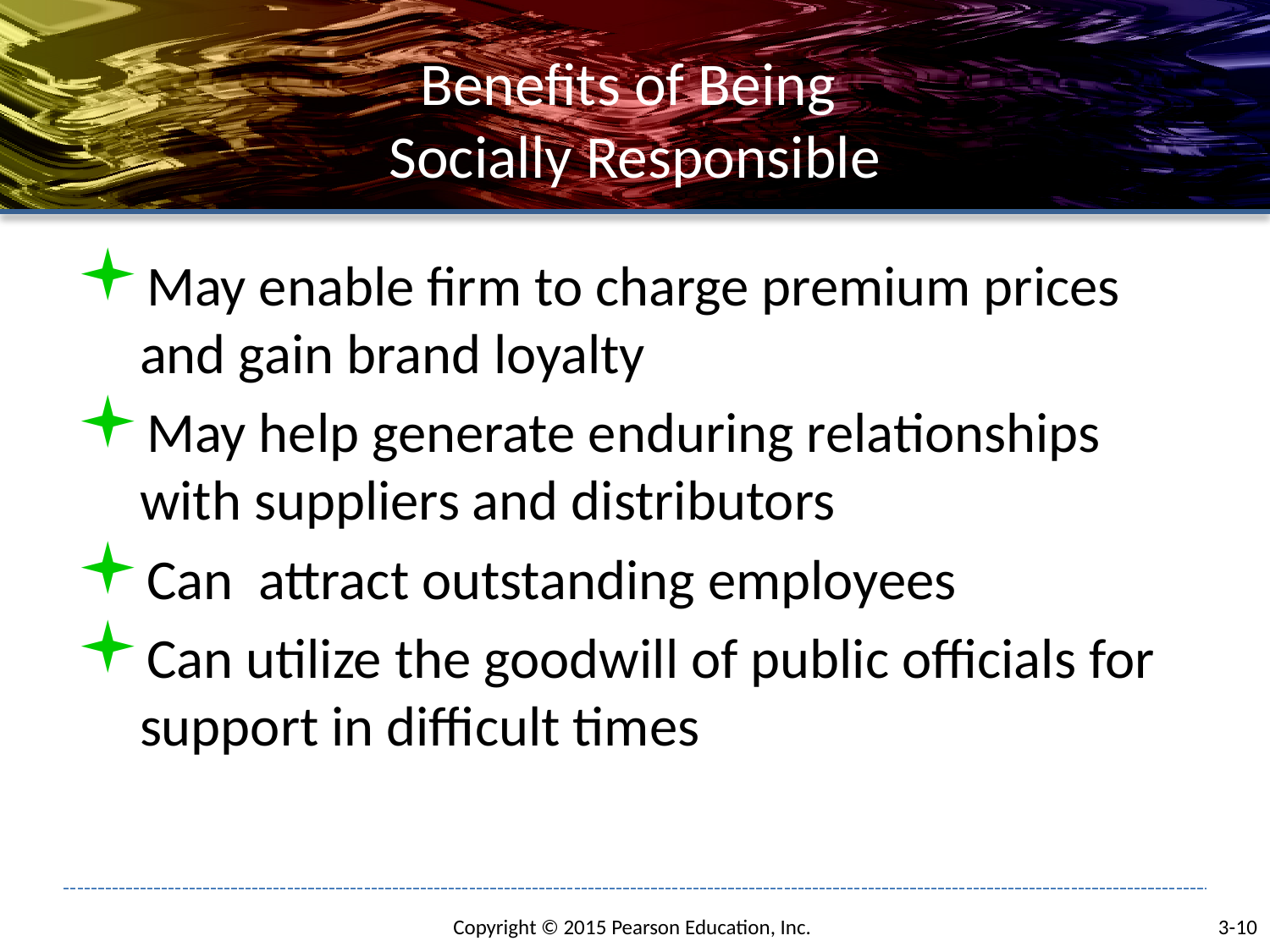

# Benefits of Being Socially Responsible
May enable firm to charge premium prices and gain brand loyalty
May help generate enduring relationships with suppliers and distributors
Can  attract outstanding employees
Can utilize the goodwill of public officials for support in difficult times

3-10
Copyright © 2015 Pearson Education, Inc.